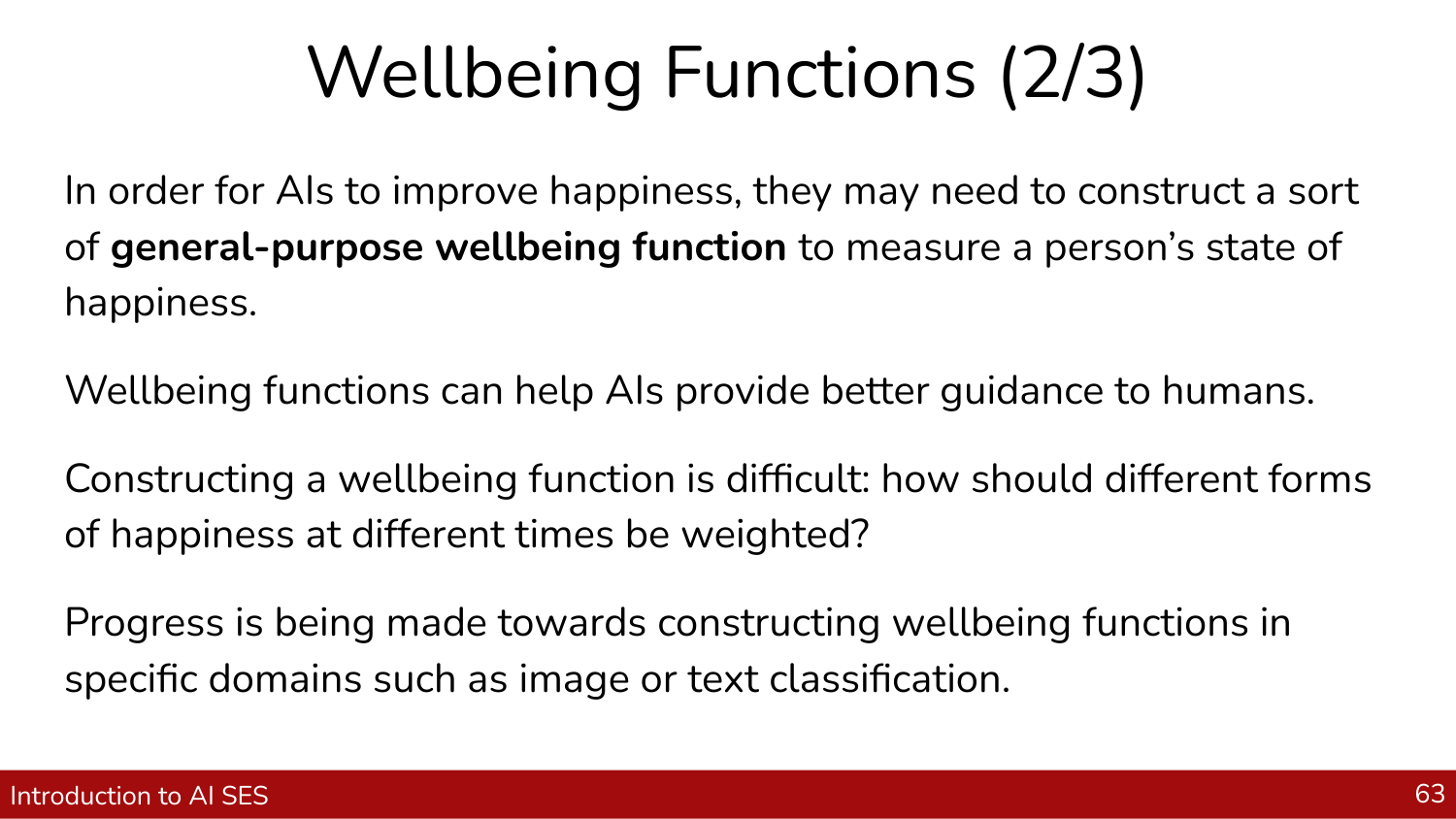

# Wellbeing Functions (2/3)
In order for AIs to improve happiness, they may need to construct a sort of general-purpose wellbeing function to measure a person’s state of happiness.
Wellbeing functions can help AIs provide better guidance to humans.
Constructing a wellbeing function is difficult: how should different forms of happiness at different times be weighted?
Progress is being made towards constructing wellbeing functions in specific domains such as image or text classification.

63
Introduction to AI SES